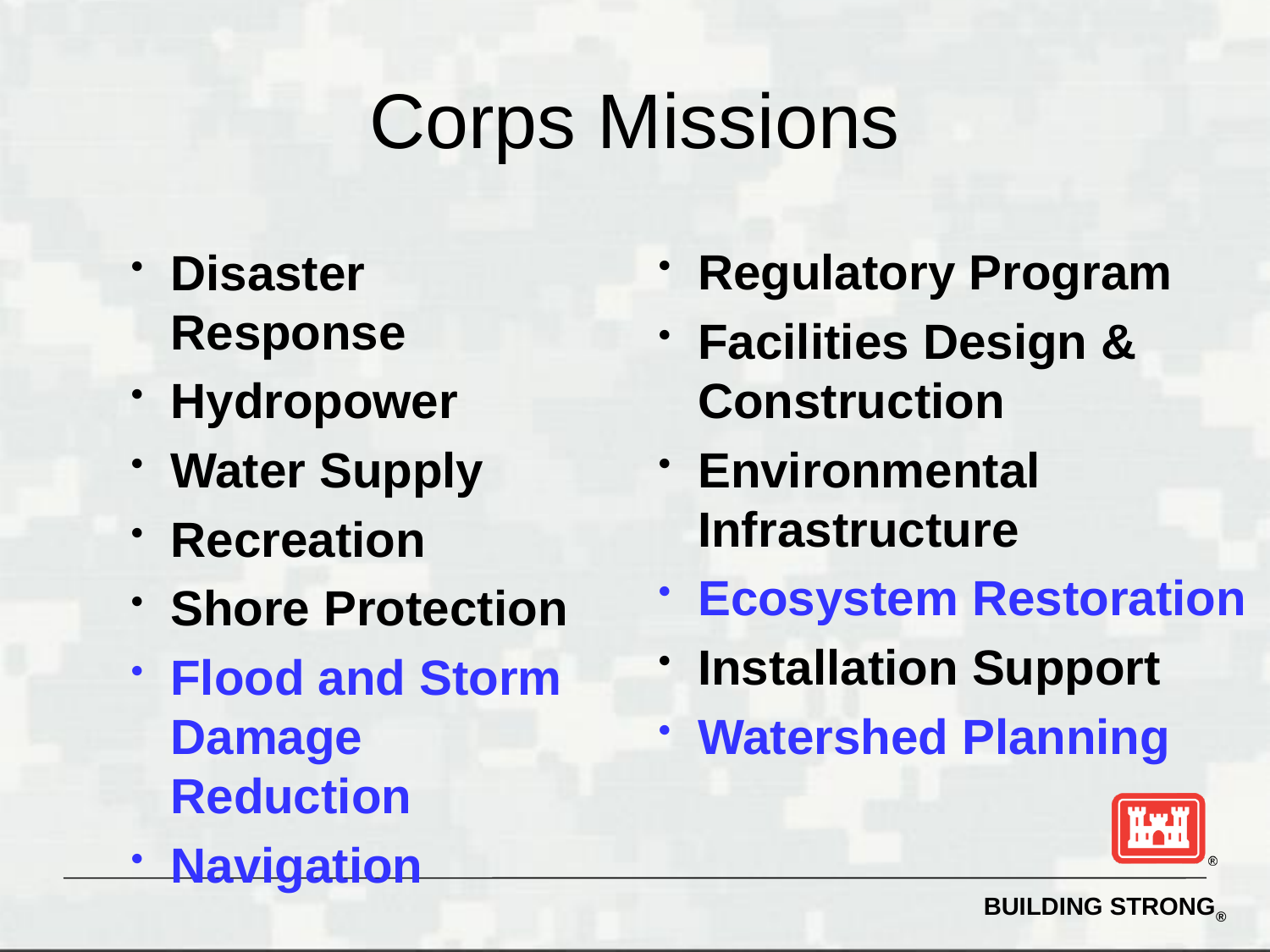

# Corps Missions
Regulatory Program
Facilities Design & Construction
Environmental Infrastructure
Ecosystem Restoration
Installation Support
Watershed Planning
Disaster Response
Hydropower
Water Supply
Recreation
Shore Protection
Flood and Storm Damage Reduction
Navigation